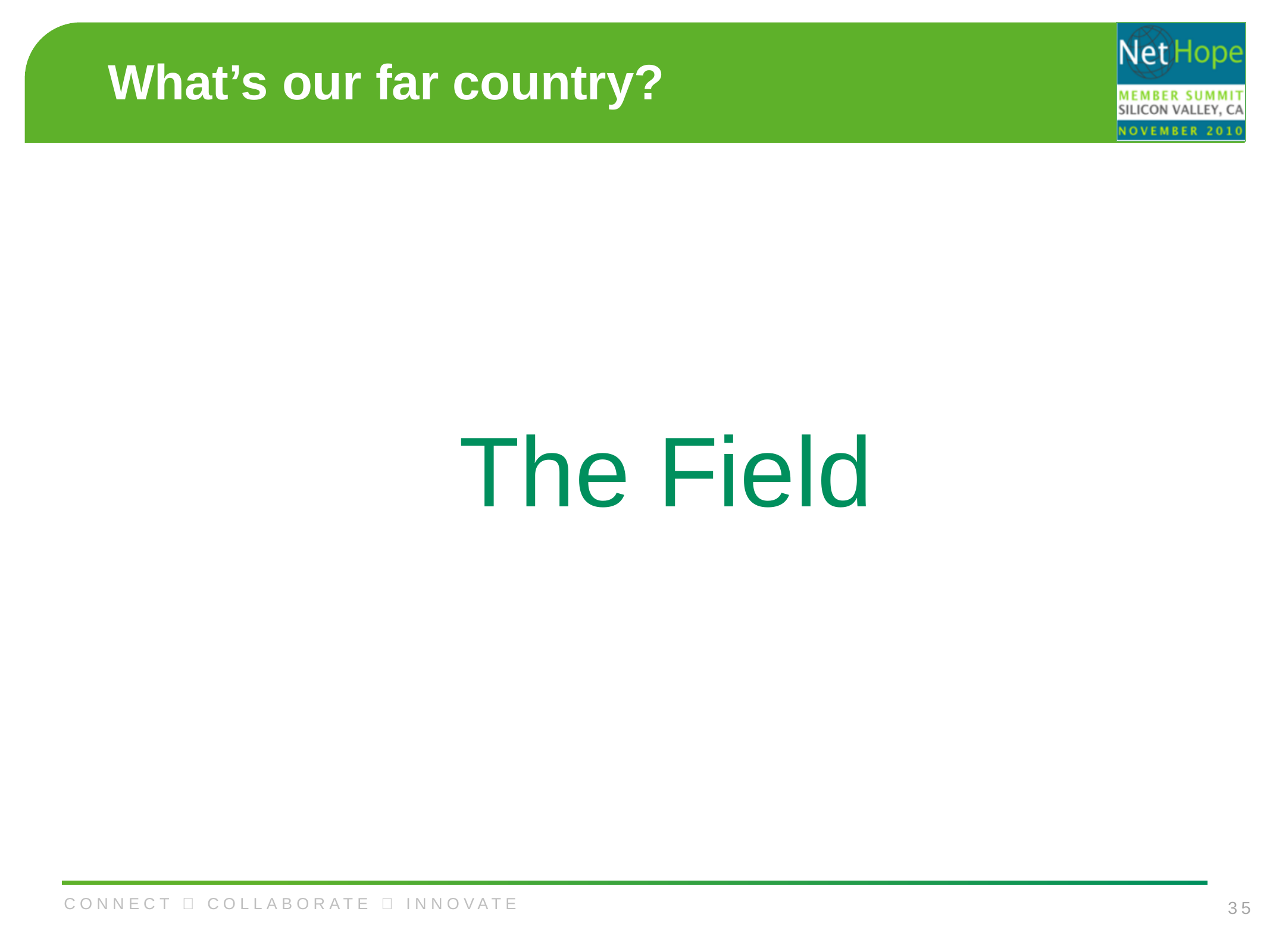

# What’s our far country?

The Field